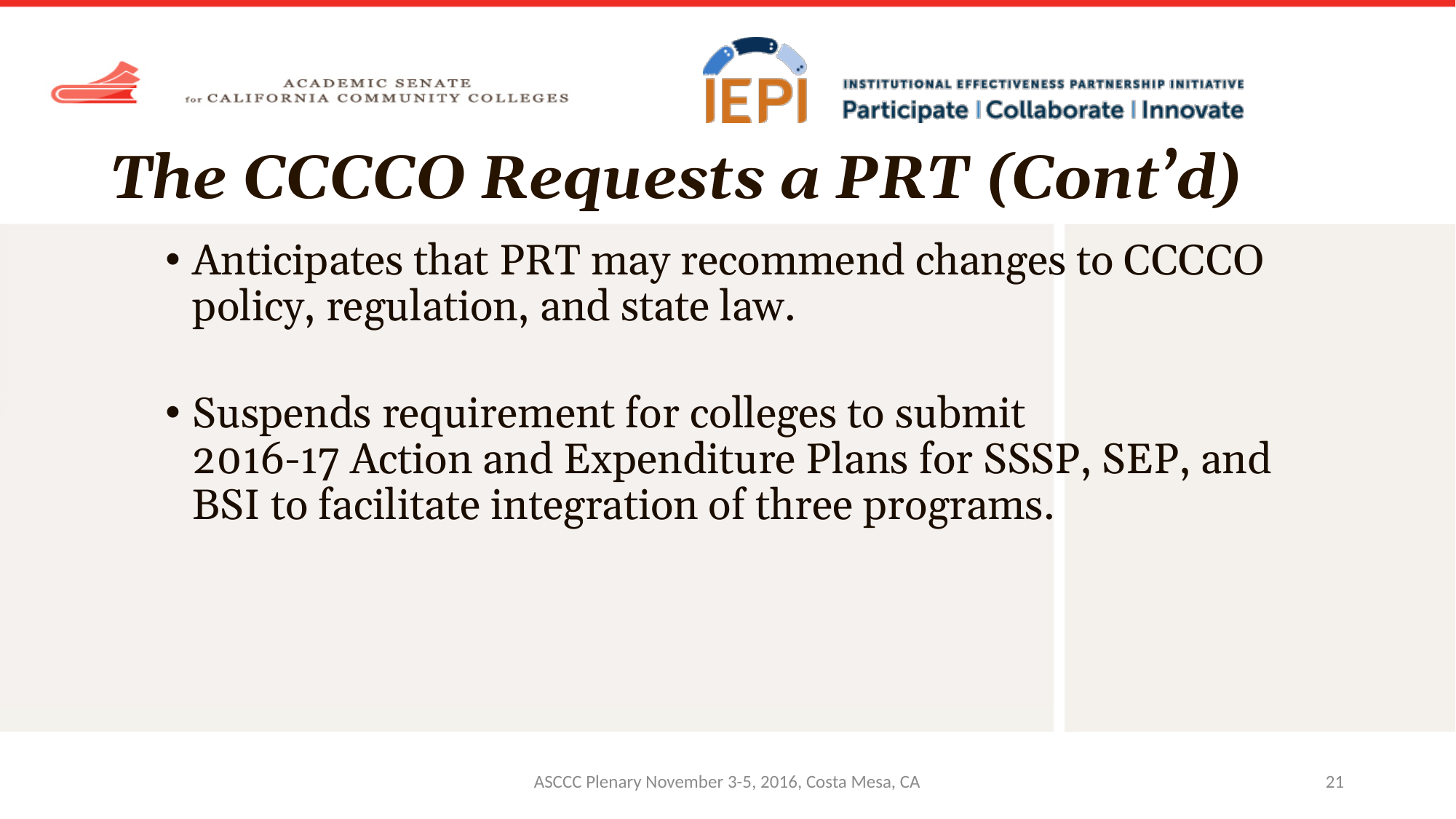

# The CCCCO Requests a PRT (Cont’d)
Anticipates that PRT may recommend changes to CCCCO policy, regulation, and state law.

Suspends requirement for colleges to submit
2016-17 Action and Expenditure Plans for SSSP, SEP, and BSI to facilitate integration of three programs.
ASCCC Plenary November 3-5, 2016, Costa Mesa, CA
21